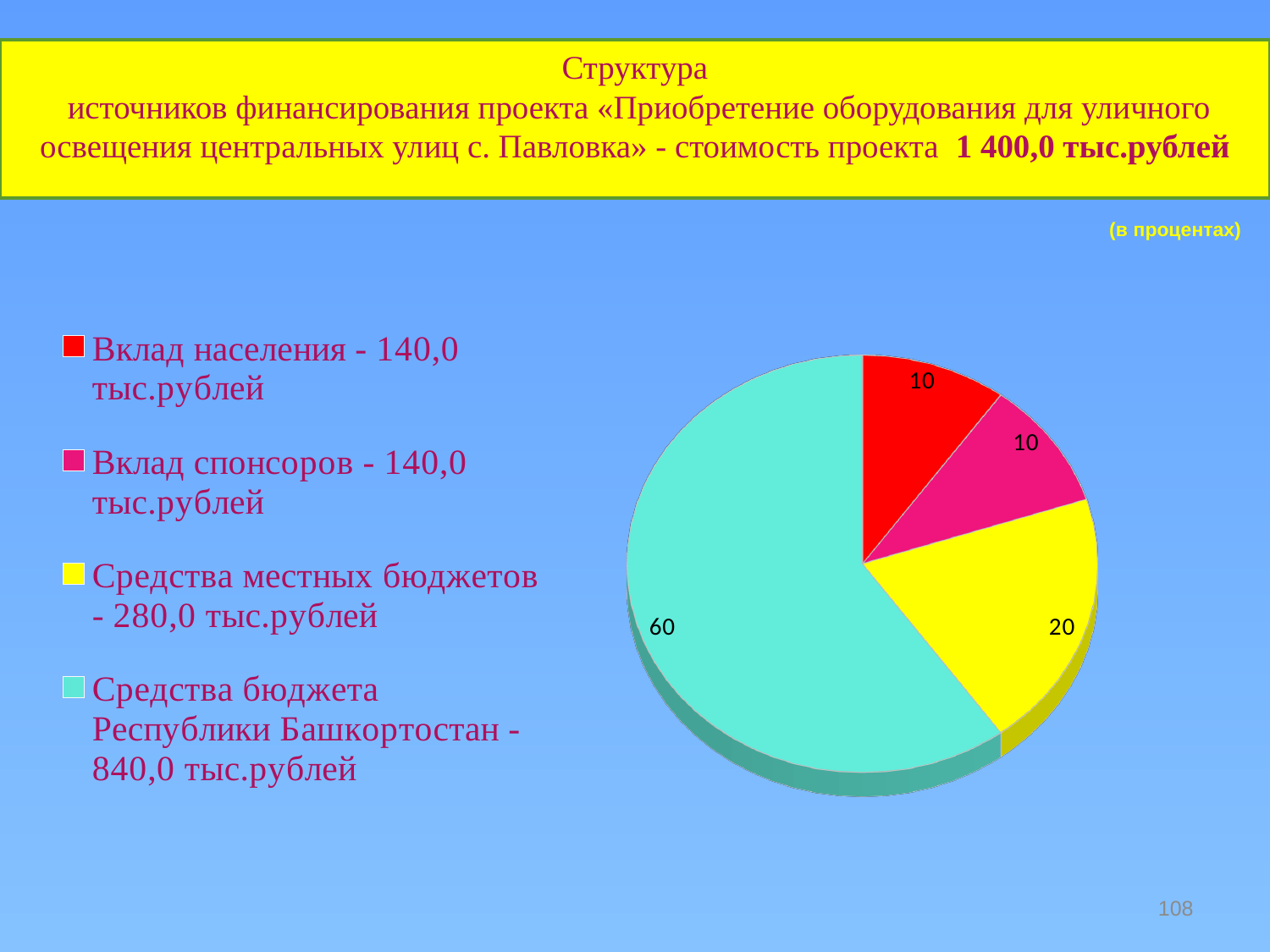

Структура
 источников финансирования проекта «Приобретение оборудования для уличного освещения центральных улиц с. Павловка» - стоимость проекта  1 400,0 тыс.рублей
                                                                                                                                                                                                      (в процентах)

[unsupported chart]

108